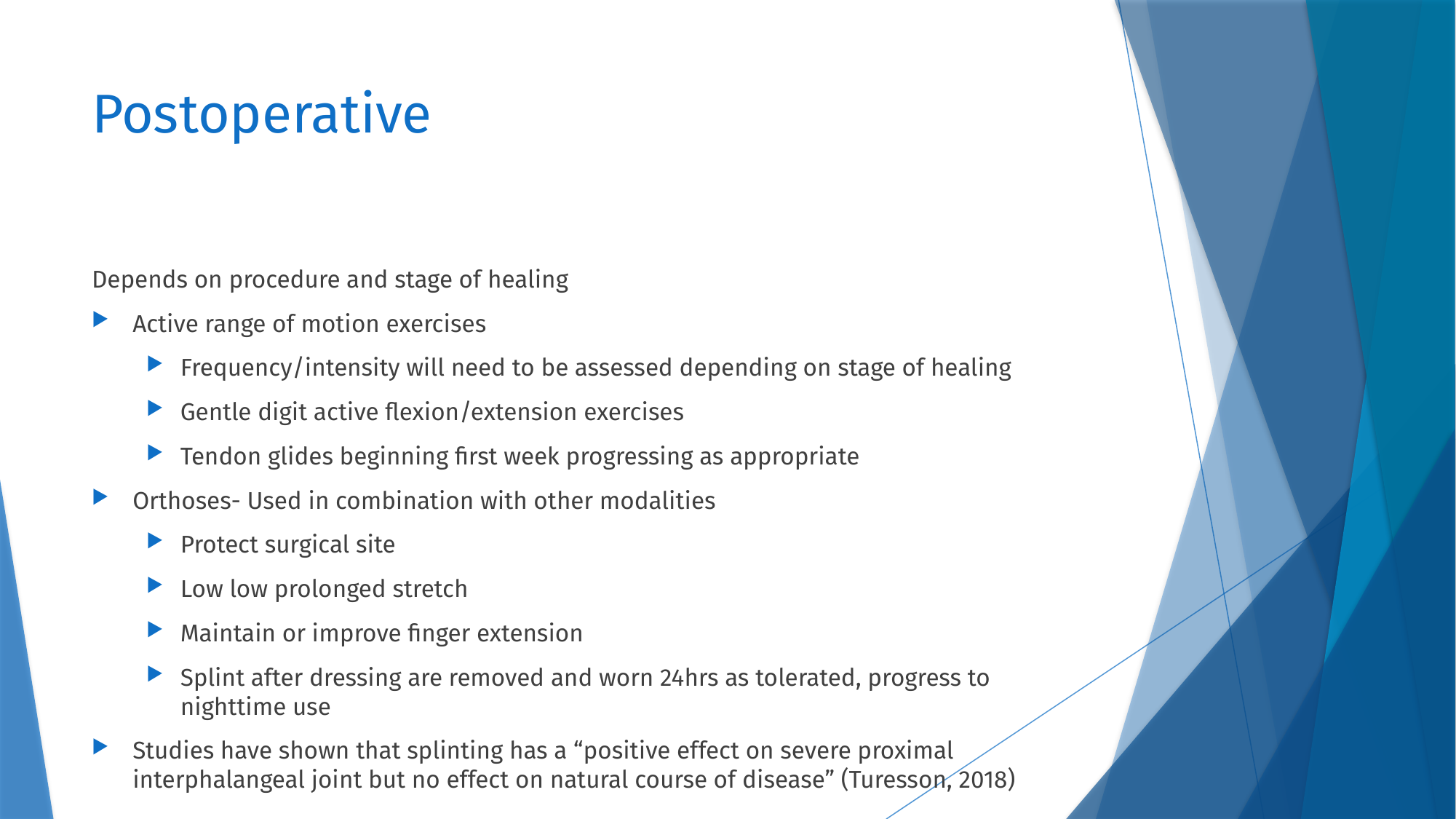

# Postoperative
Depends on procedure and stage of healing
Active range of motion exercises
Frequency/intensity will need to be assessed depending on stage of healing
Gentle digit active flexion/extension exercises
Tendon glides beginning first week progressing as appropriate
Orthoses- Used in combination with other modalities
Protect surgical site
Low low prolonged stretch
Maintain or improve finger extension
Splint after dressing are removed and worn 24hrs as tolerated, progress to nighttime use
Studies have shown that splinting has a “positive effect on severe proximal interphalangeal joint but no effect on natural course of disease” (Turesson, 2018)